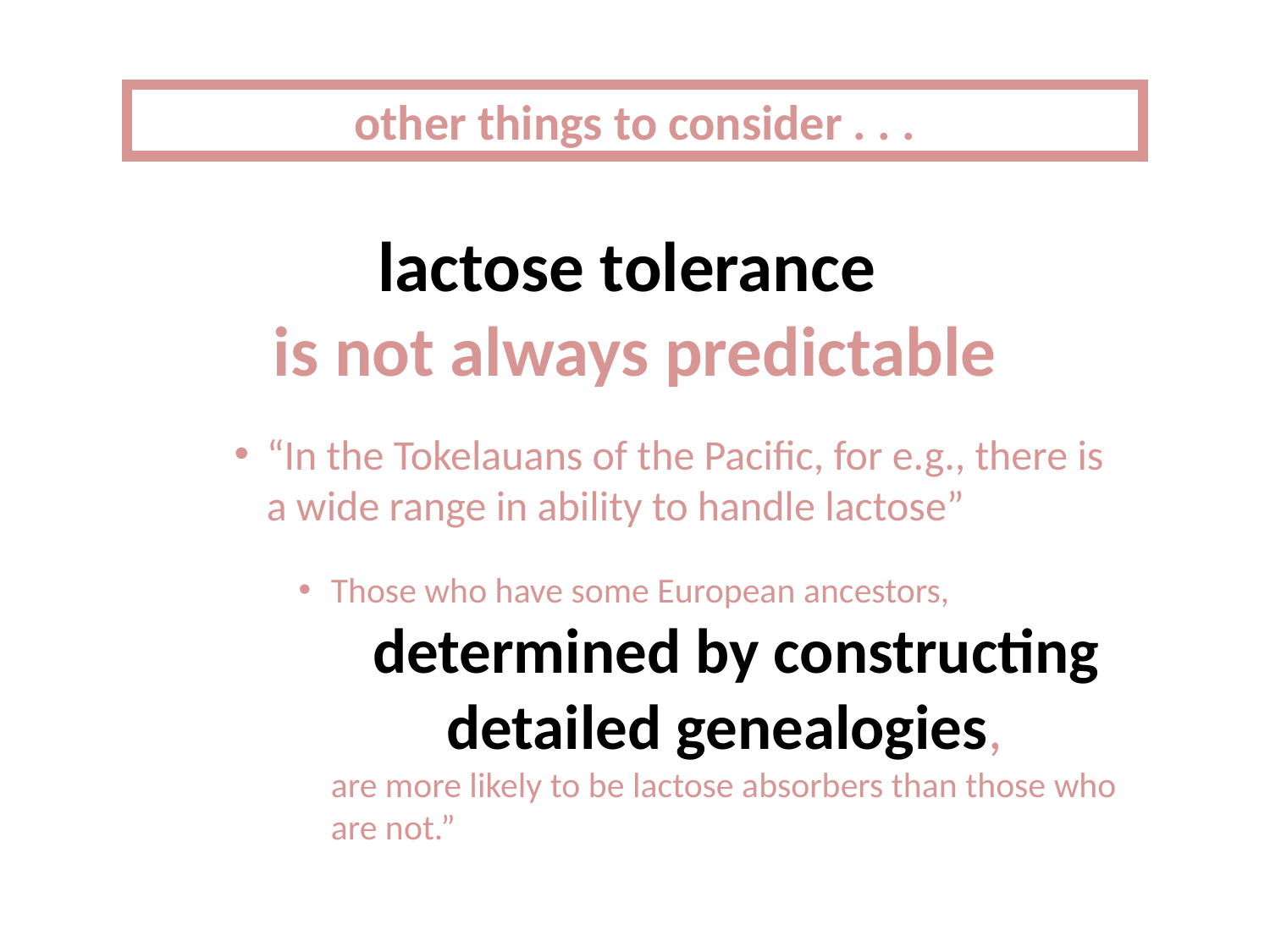

other things to consider . . .
lactose tolerance
is not always predictable

“In the Tokelauans of the Pacific, for e.g., there is a wide range in ability to handle lactose”

Those who have some European ancestors,
	 determined by constructing detailed genealogies,
	are more likely to be lactose absorbers than those who are not.”